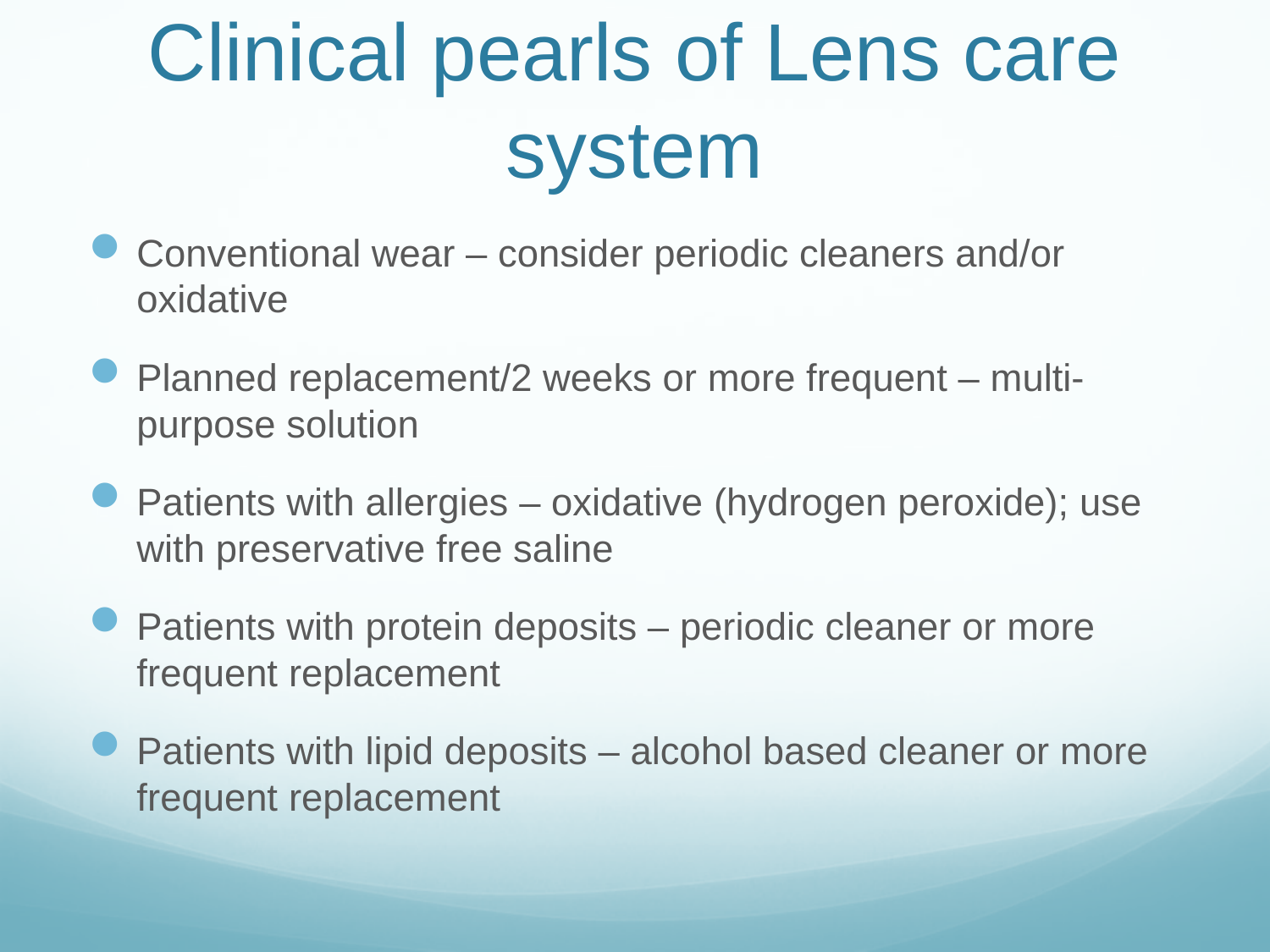

# Clinical pearls of Lens care system
Conventional wear – consider periodic cleaners and/or oxidative
Planned replacement/2 weeks or more frequent – multi-purpose solution
Patients with allergies – oxidative (hydrogen peroxide); use with preservative free saline
Patients with protein deposits – periodic cleaner or more frequent replacement
Patients with lipid deposits – alcohol based cleaner or more frequent replacement